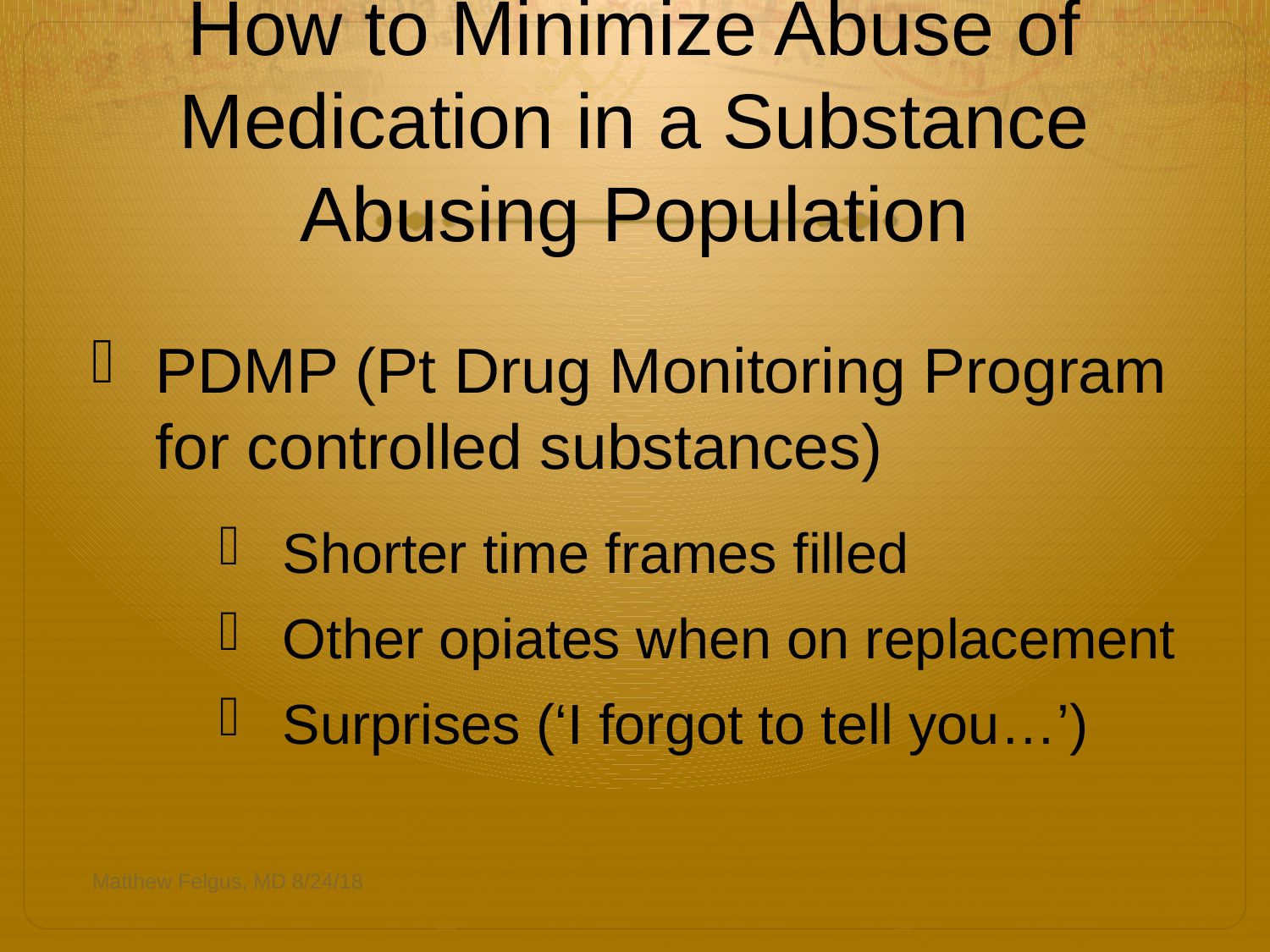

# How to Minimize Abuse of Medication in a Substance Abusing Population
PDMP (Pt Drug Monitoring Program for controlled substances)
Shorter time frames filled
Other opiates when on replacement
Surprises (‘I forgot to tell you…’)

Matthew Felgus, MD 8/24/18